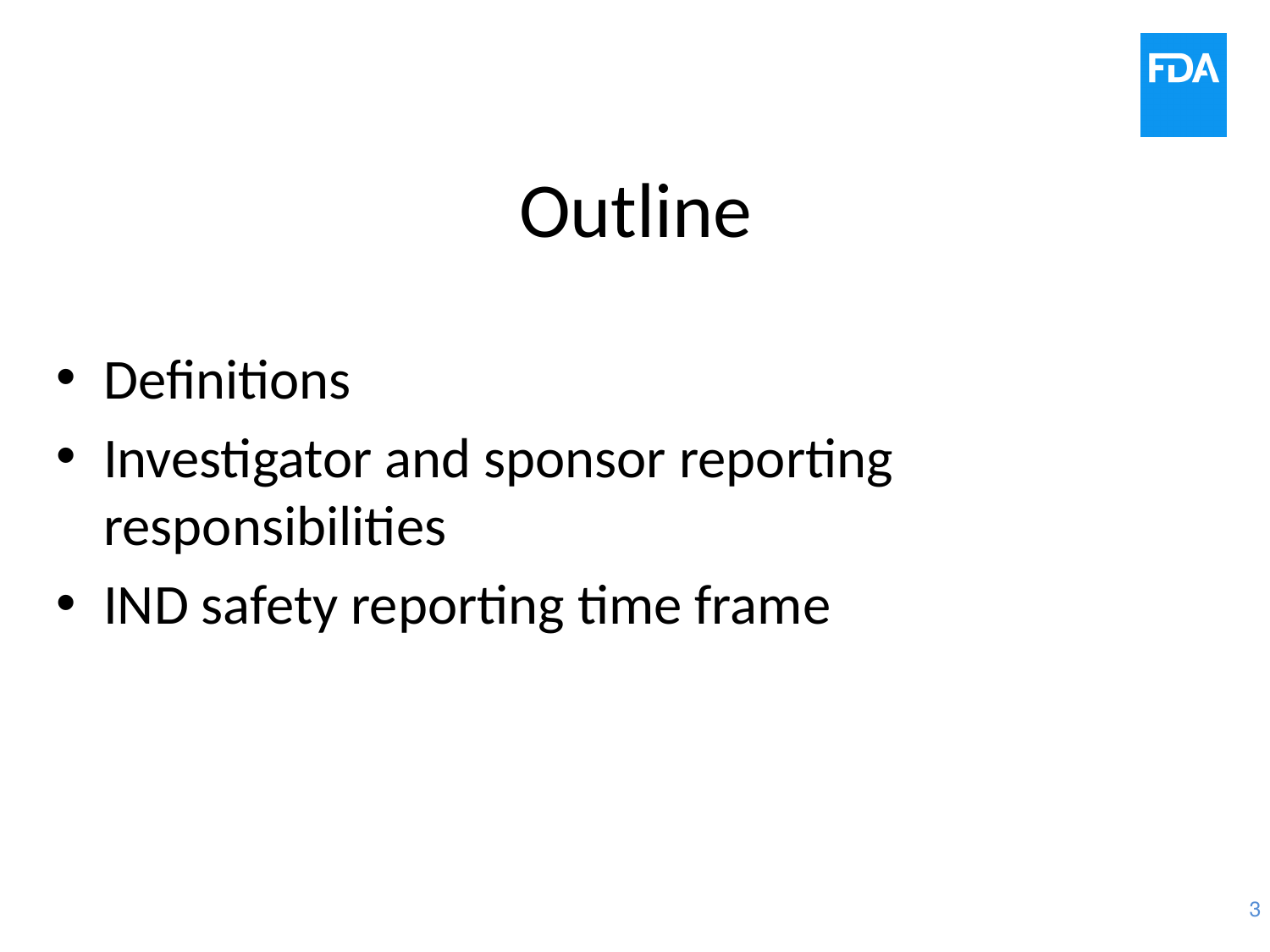

# Outline
Definitions
Investigator and sponsor reporting responsibilities
IND safety reporting time frame